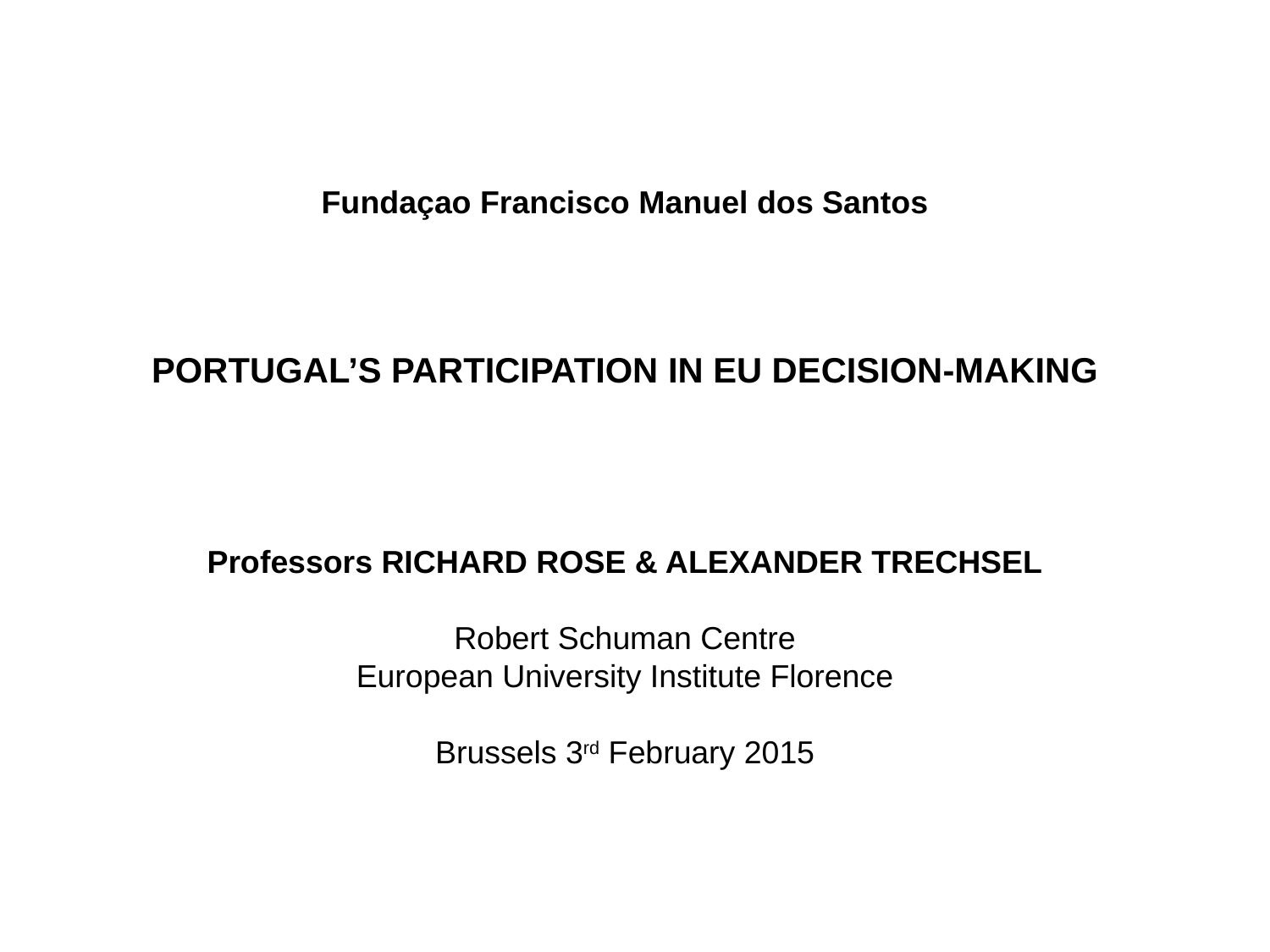

Fundaçao Francisco Manuel dos Santos

PORTUGAL’S PARTICIPATION IN EU DECISION-MAKING

Professors RICHARD ROSE & ALEXANDER TRECHSEL

Robert Schuman Centre
European University Institute Florence

Brussels 3rd February 2015